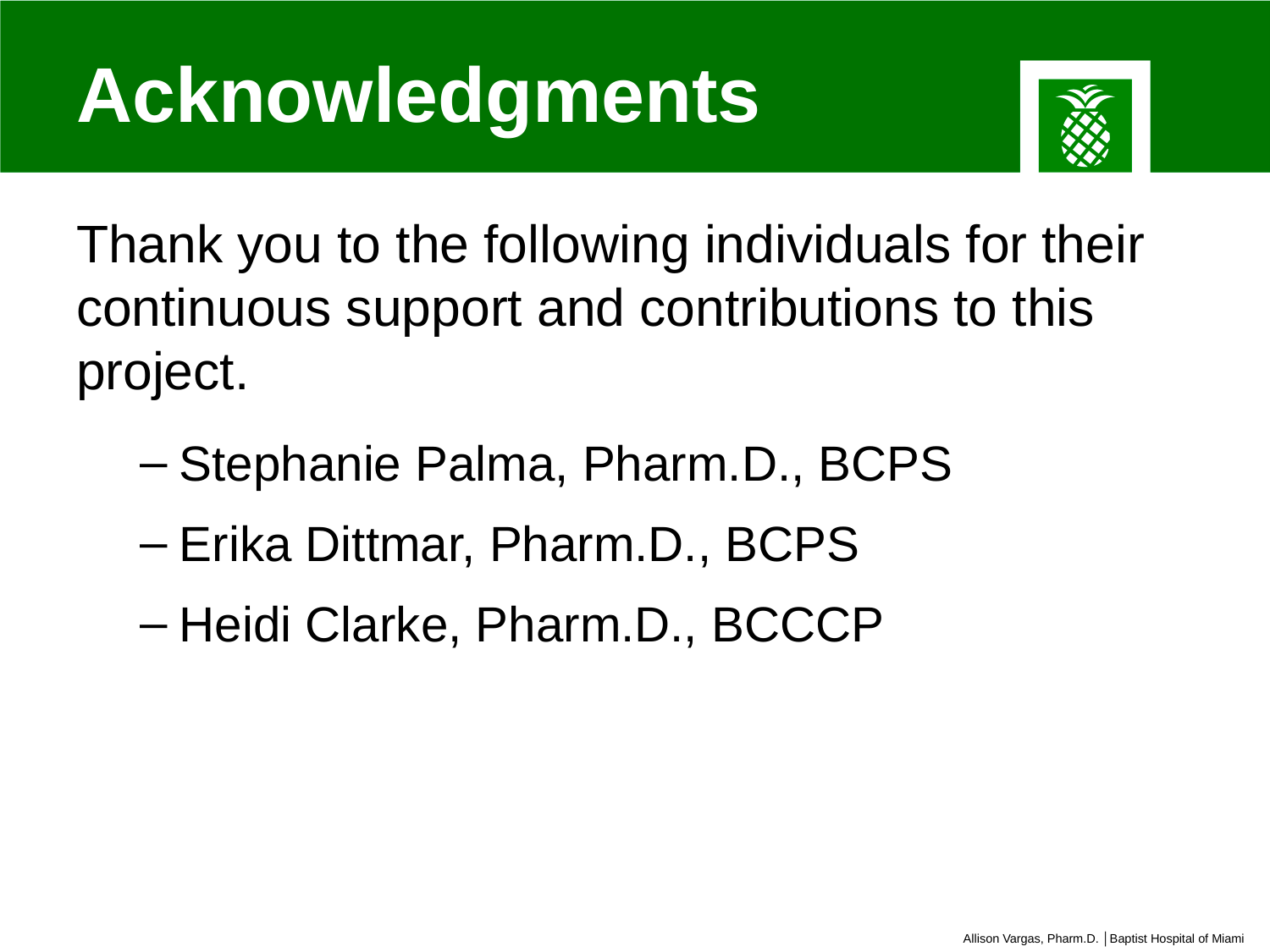

# Acknowledgments
Thank you to the following individuals for their continuous support and contributions to this project.
Stephanie Palma, Pharm.D., BCPS
Erika Dittmar, Pharm.D., BCPS
Heidi Clarke, Pharm.D., BCCCP

Allison Vargas, Pharm.D. │Baptist Hospital of Miami